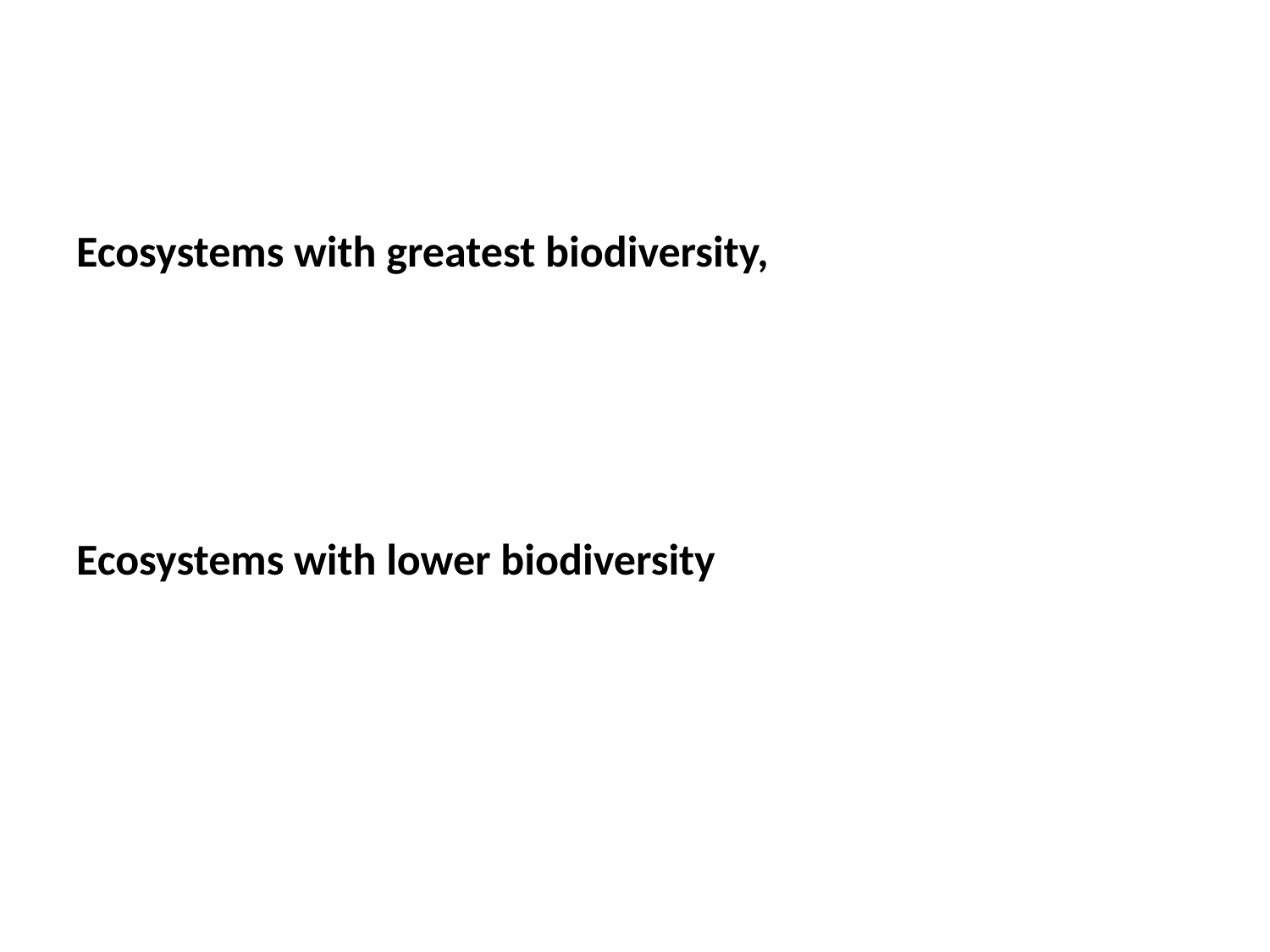

Ecosystems with greatest biodiversity,

Ecosystems with lower biodiversity
#